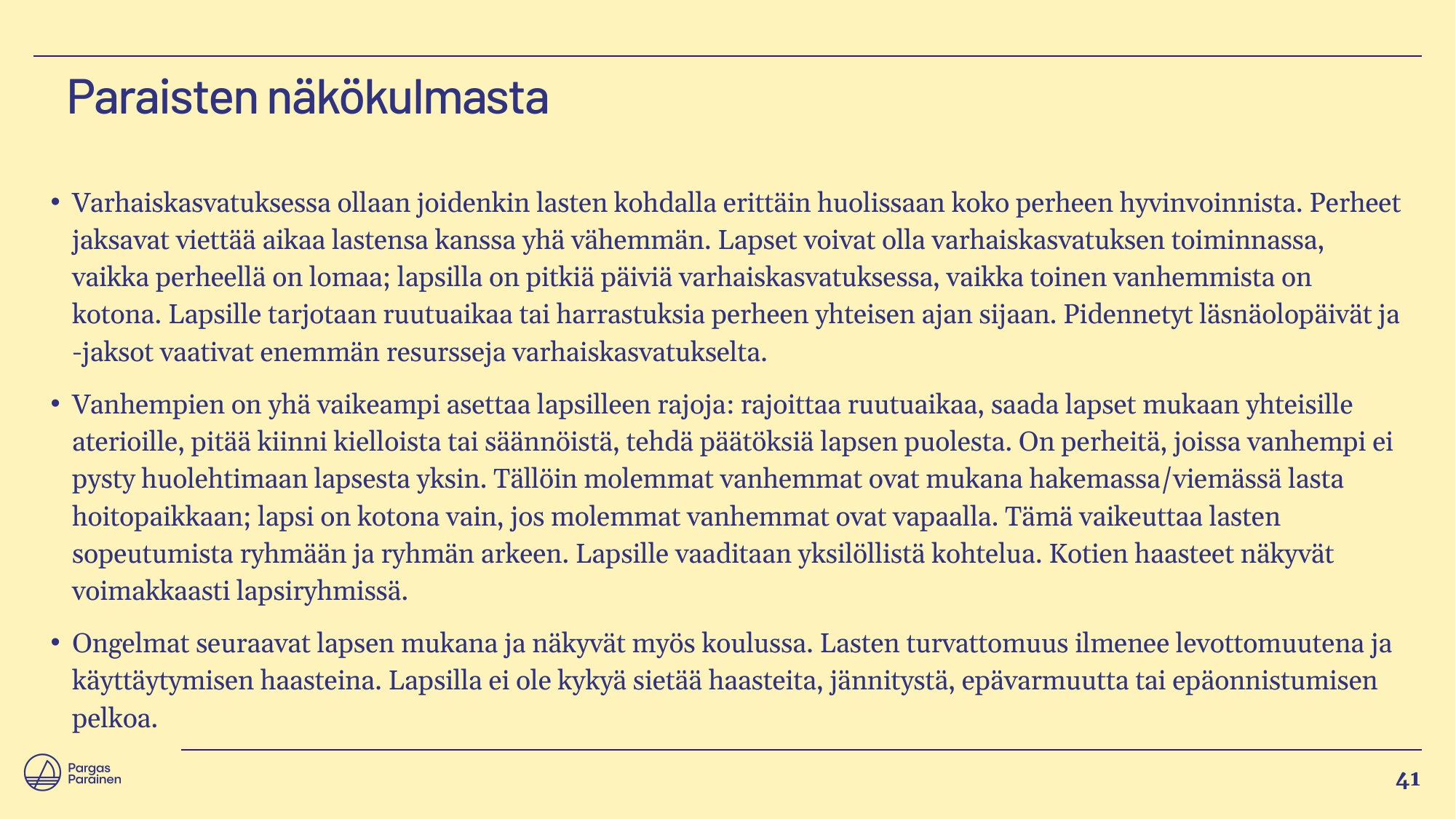

# Paraisten näkökulmasta
Varhaiskasvatuksessa ollaan joidenkin lasten kohdalla erittäin huolissaan koko perheen hyvinvoinnista. Perheet jaksavat viettää aikaa lastensa kanssa yhä vähemmän. Lapset voivat olla varhaiskasvatuksen toiminnassa, vaikka perheellä on lomaa; lapsilla on pitkiä päiviä varhaiskasvatuksessa, vaikka toinen vanhemmista on kotona. Lapsille tarjotaan ruutuaikaa tai harrastuksia perheen yhteisen ajan sijaan. Pidennetyt läsnäolopäivät ja -jaksot vaativat enemmän resursseja varhaiskasvatukselta.
Vanhempien on yhä vaikeampi asettaa lapsilleen rajoja: rajoittaa ruutuaikaa, saada lapset mukaan yhteisille aterioille, pitää kiinni kielloista tai säännöistä, tehdä päätöksiä lapsen puolesta. On perheitä, joissa vanhempi ei pysty huolehtimaan lapsesta yksin. Tällöin molemmat vanhemmat ovat mukana hakemassa/viemässä lasta hoitopaikkaan; lapsi on kotona vain, jos molemmat vanhemmat ovat vapaalla. Tämä vaikeuttaa lasten sopeutumista ryhmään ja ryhmän arkeen. Lapsille vaaditaan yksilöllistä kohtelua. Kotien haasteet näkyvät voimakkaasti lapsiryhmissä.
Ongelmat seuraavat lapsen mukana ja näkyvät myös koulussa. Lasten turvattomuus ilmenee levottomuutena ja käyttäytymisen haasteina. Lapsilla ei ole kykyä sietää haasteita, jännitystä, epävarmuutta tai epäonnistumisen pelkoa.

41